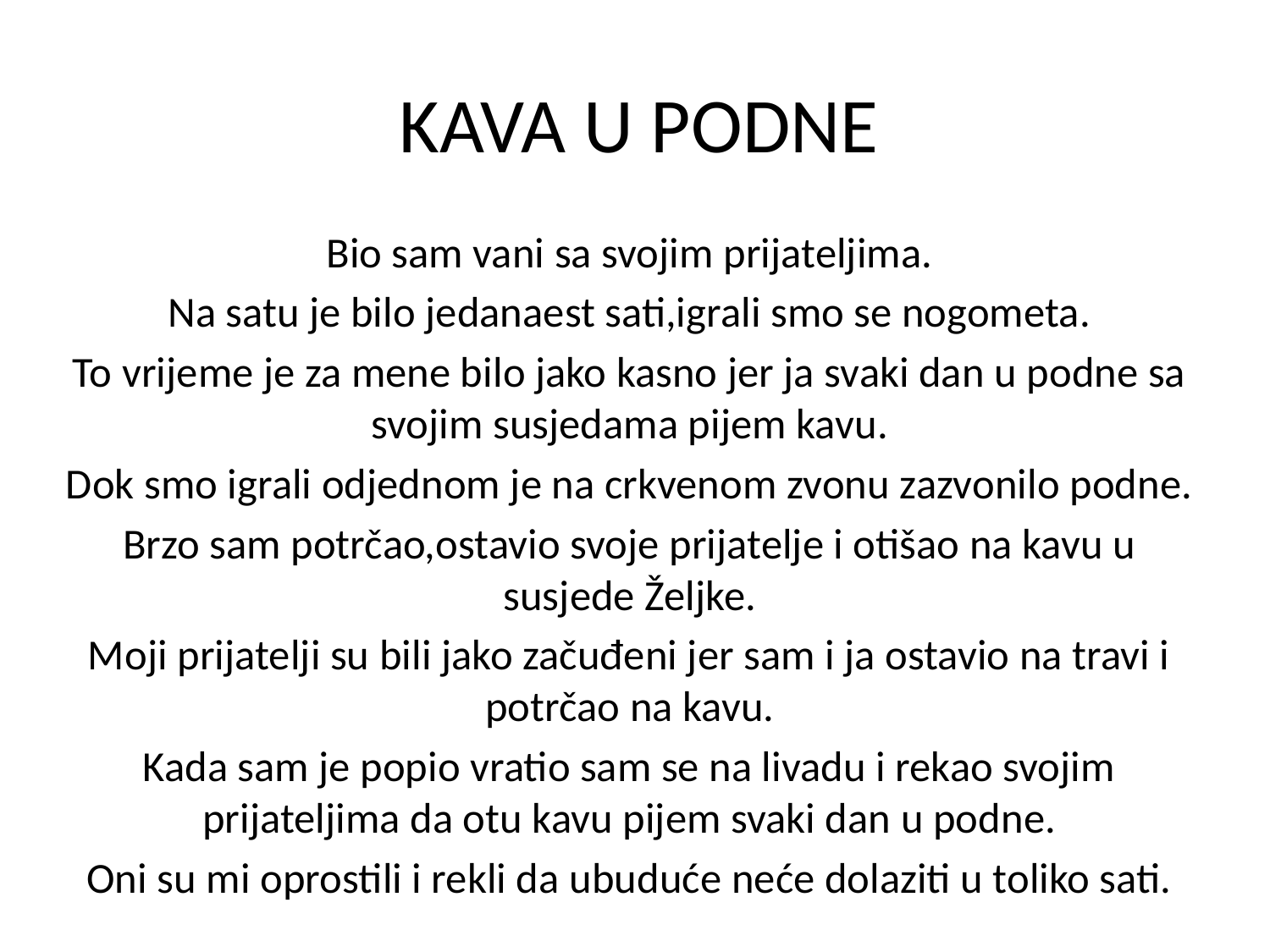

# KAVA U PODNE
Bio sam vani sa svojim prijateljima.
Na satu je bilo jedanaest sati,igrali smo se nogometa.
To vrijeme je za mene bilo jako kasno jer ja svaki dan u podne sa svojim susjedama pijem kavu.
Dok smo igrali odjednom je na crkvenom zvonu zazvonilo podne.
Brzo sam potrčao,ostavio svoje prijatelje i otišao na kavu u susjede Željke.
Moji prijatelji su bili jako začuđeni jer sam i ja ostavio na travi i potrčao na kavu.
Kada sam je popio vratio sam se na livadu i rekao svojim prijateljima da otu kavu pijem svaki dan u podne.
Oni su mi oprostili i rekli da ubuduće neće dolaziti u toliko sati.